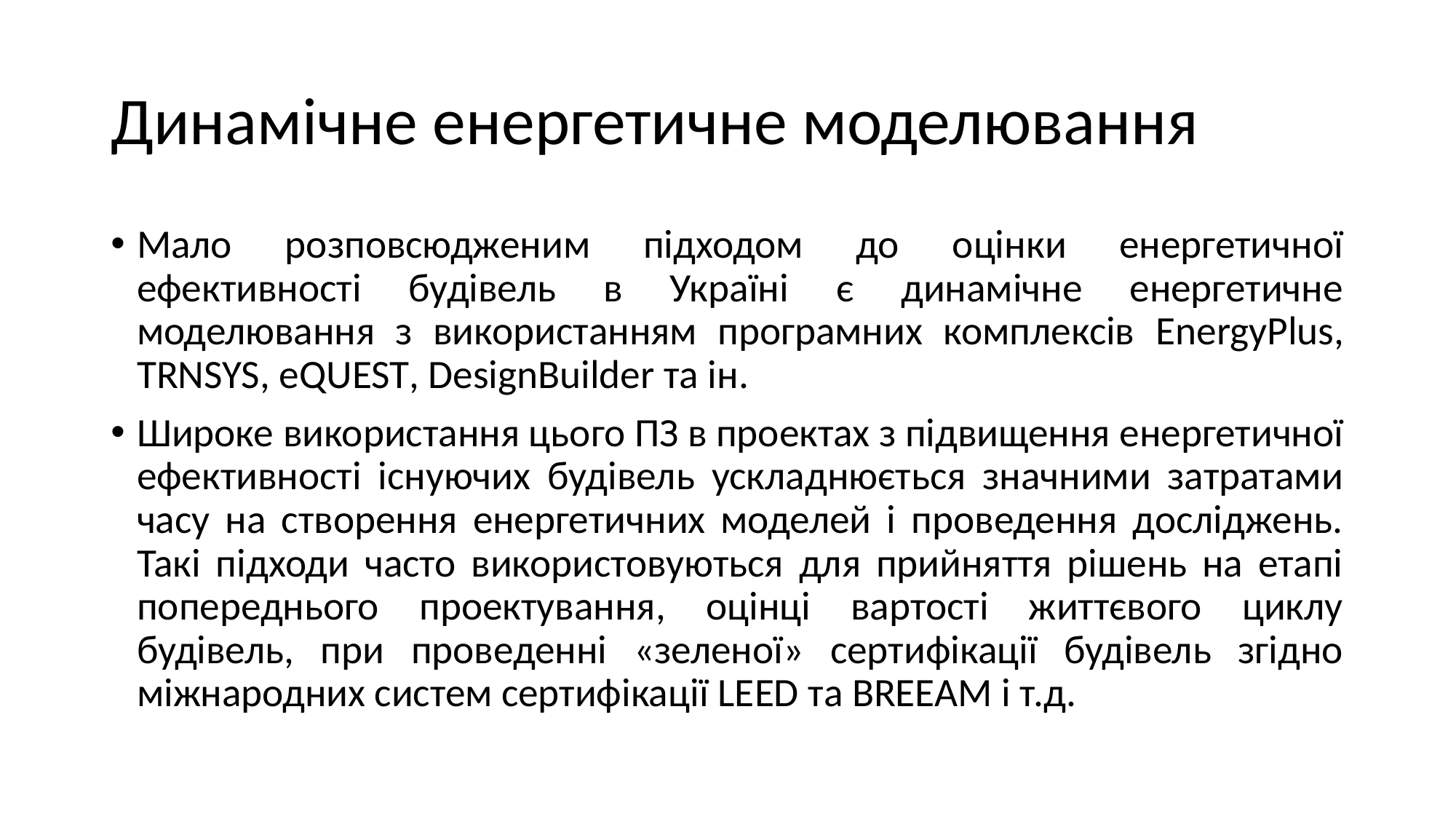

# Динамічне енергетичне моделювання
Мало розповсюдженим підходом до оцінки енергетичної ефективності будівель в Україні є динамічне енергетичне моделювання з використанням програмних комплексів EnergyPlus, TRNSYS, eQUEST, DesignBuilder та ін.
Широке використання цього ПЗ в проектах з підвищення енергетичної ефективності існуючих будівель ускладнюється значними затратами часу на створення енергетичних моделей і проведення досліджень. Такі підходи часто використовуються для прийняття рішень на етапі попереднього проектування, оцінці вартості життєвого циклу будівель, при проведенні «зеленої» сертифікації будівель згідно міжнародних систем сертифікації LEED та BREEAM і т.д.